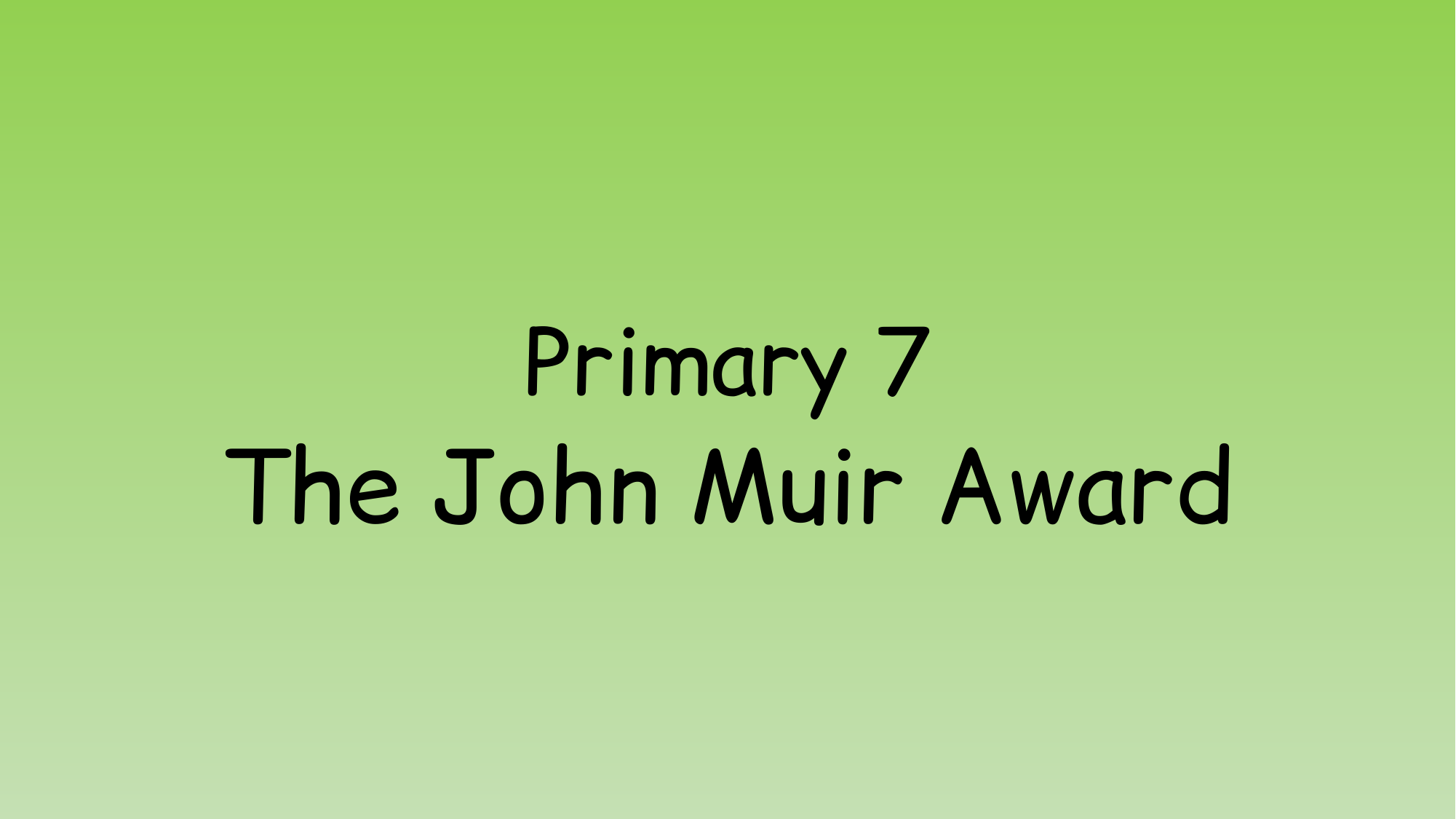

# Primary 7
The John Muir Award